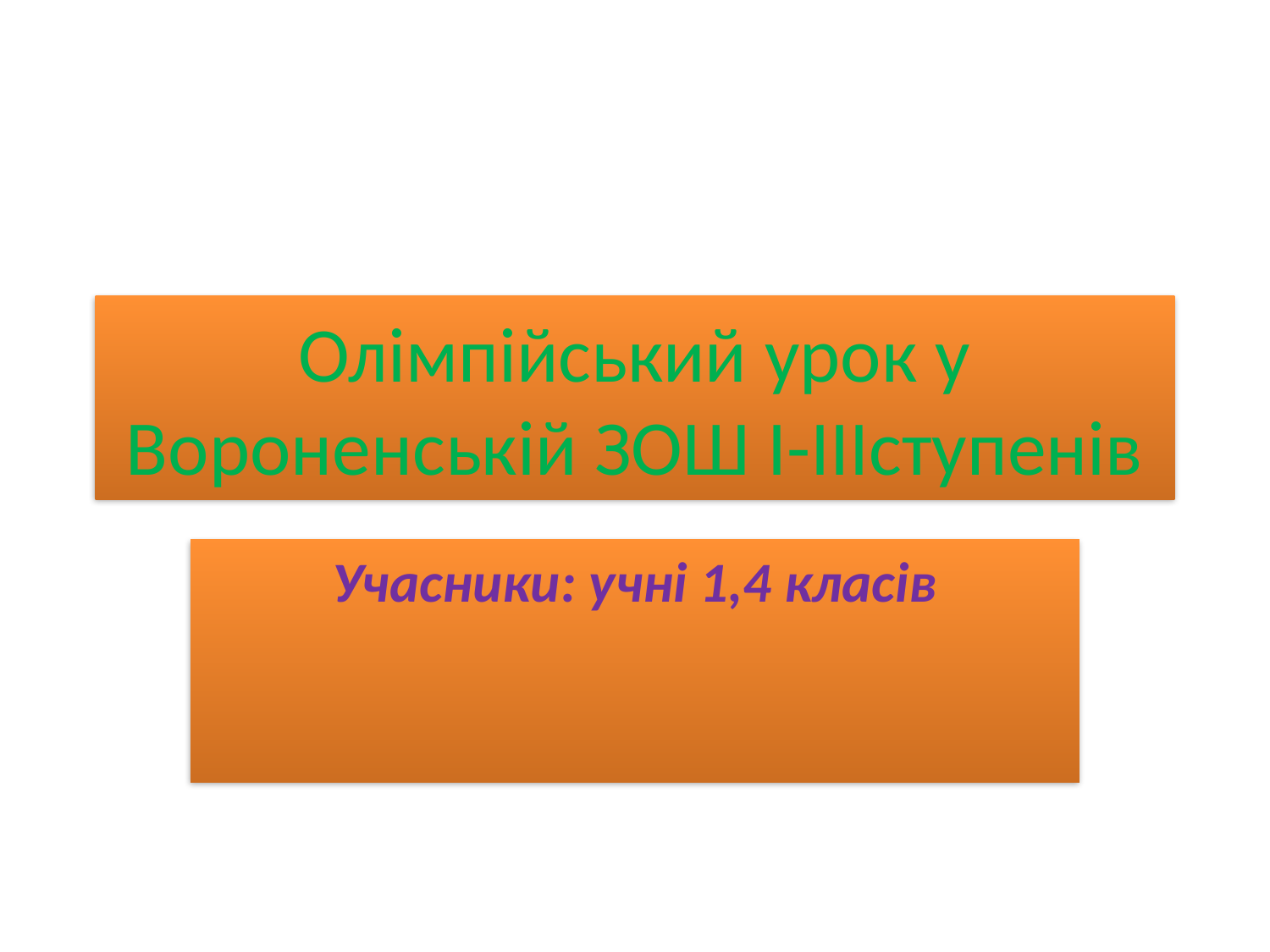

# Олімпійський урок у Вороненській ЗОШ І-ІІІступенів
Учасники: учні 1,4 класів